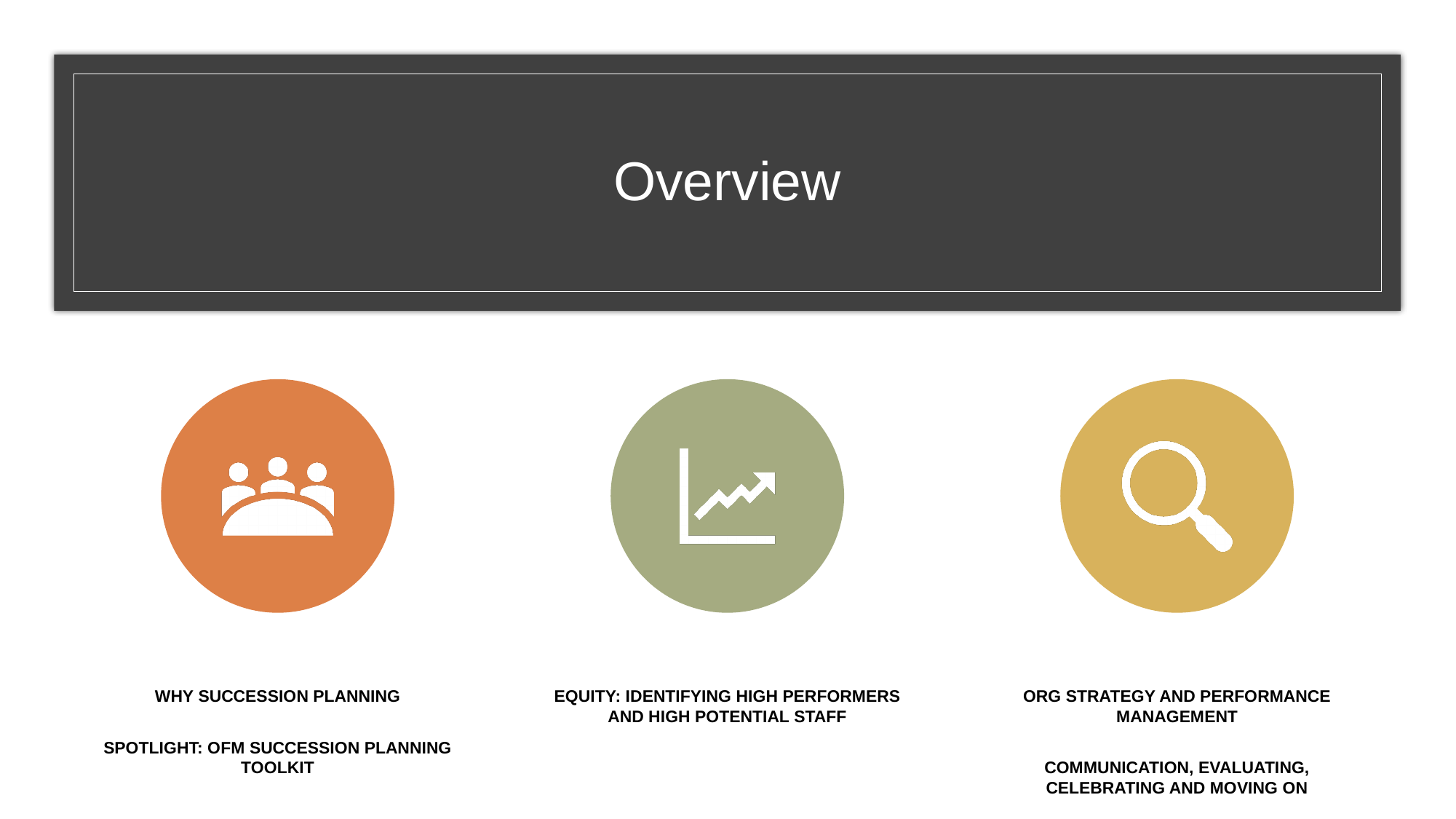

# Overview
Why Succession Planning

Spotlight: OFM Succession Planning Toolkit
Equity: Identifying High Performers and High Potential Staff
Org Strategy and Performance Management

Communication, Evaluating, Celebrating and Moving On